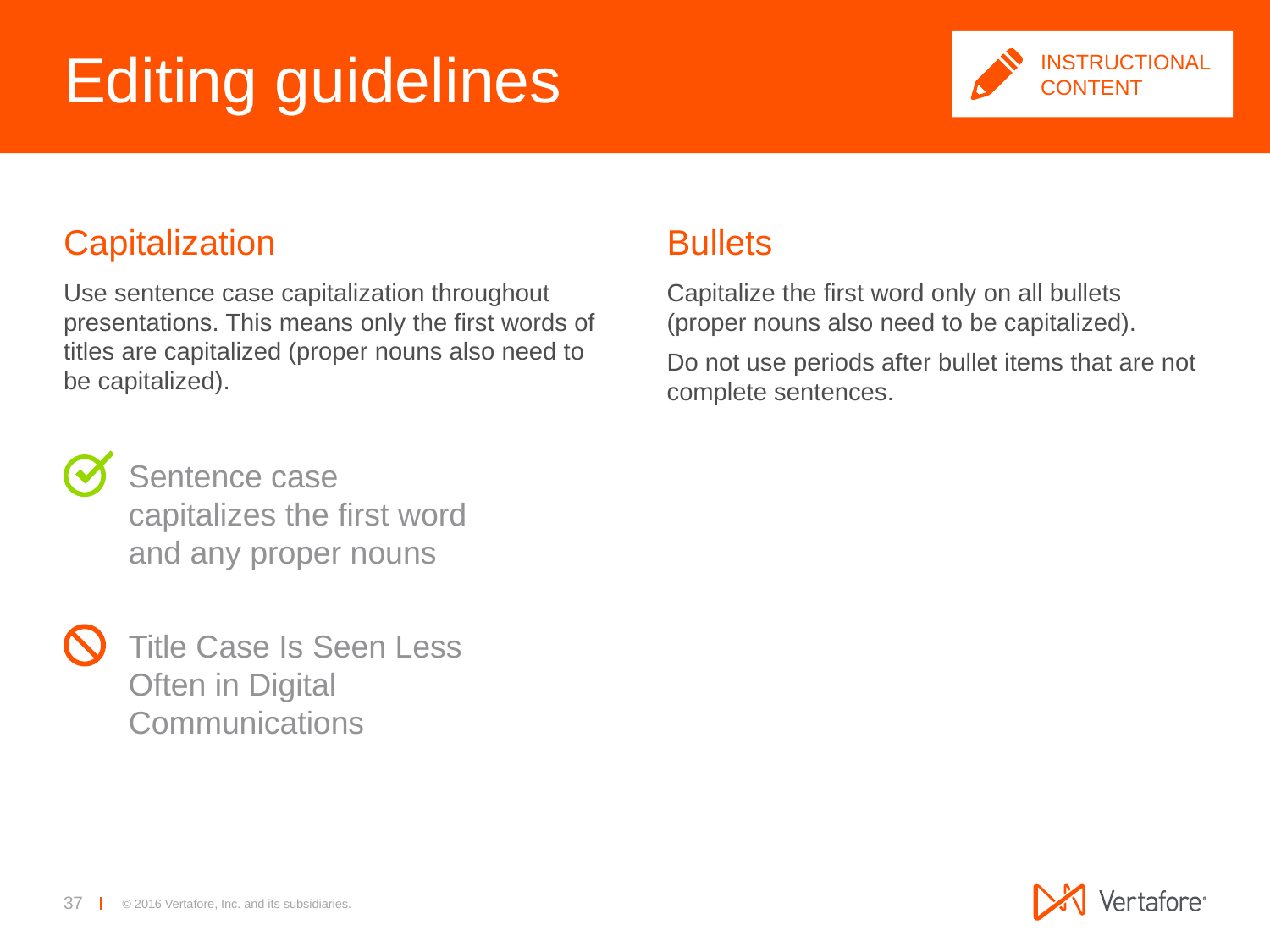

# Editing guidelines
INSTRUCTIONAL CONTENT

Capitalization
Bullets
Use sentence case capitalization throughout presentations. This means only the first words of titles are capitalized (proper nouns also need to be capitalized).

Capitalize the first word only on all bullets (proper nouns also need to be capitalized).
Do not use periods after bullet items that are not complete sentences.

Sentence case capitalizes the first word and any proper nouns

Title Case Is Seen Less Often in Digital Communications